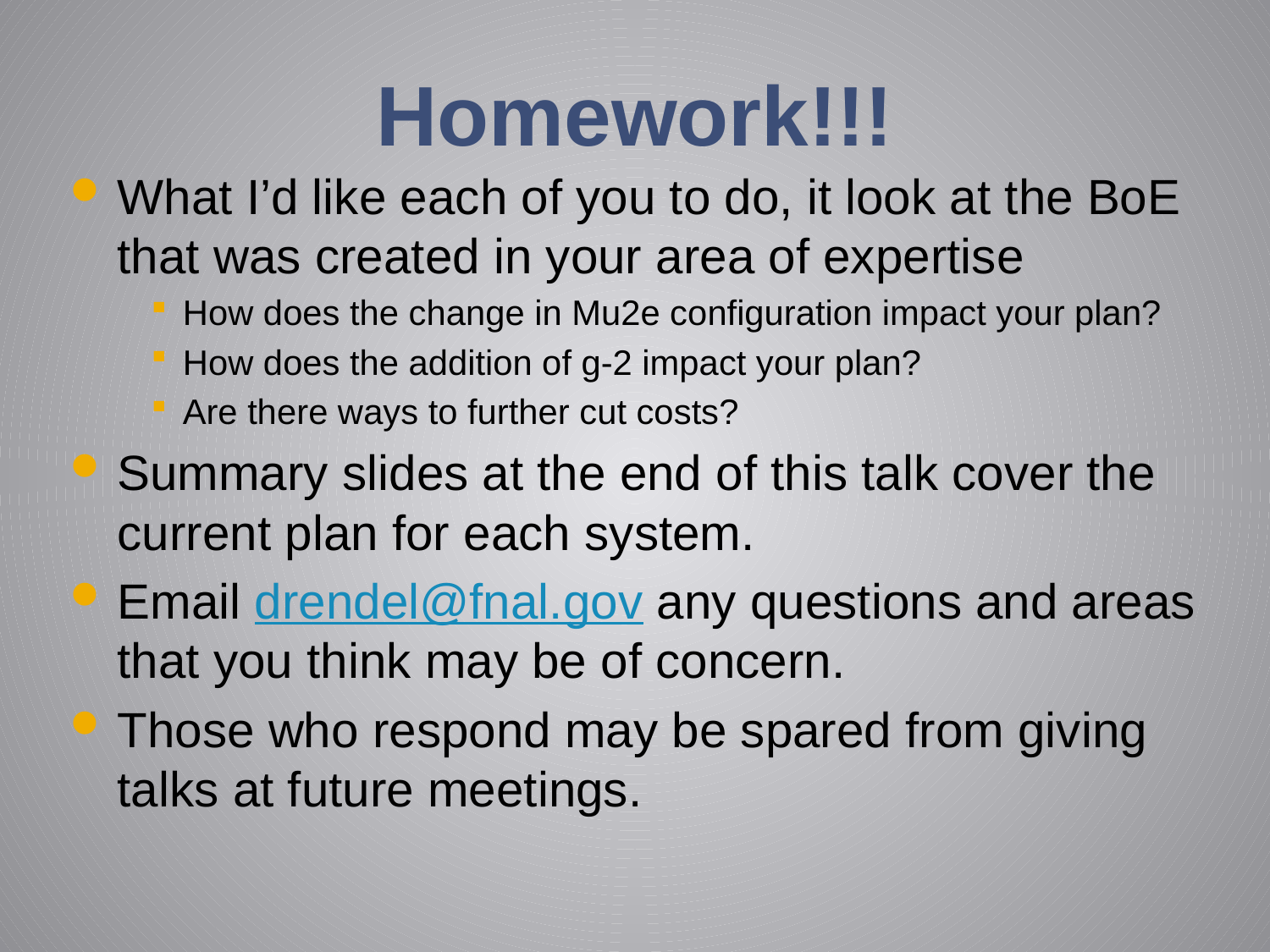

# Homework!!!
What I’d like each of you to do, it look at the BoE that was created in your area of expertise
How does the change in Mu2e configuration impact your plan?
How does the addition of g-2 impact your plan?
Are there ways to further cut costs?
Summary slides at the end of this talk cover the current plan for each system.
Email drendel@fnal.gov any questions and areas that you think may be of concern.
Those who respond may be spared from giving talks at future meetings.